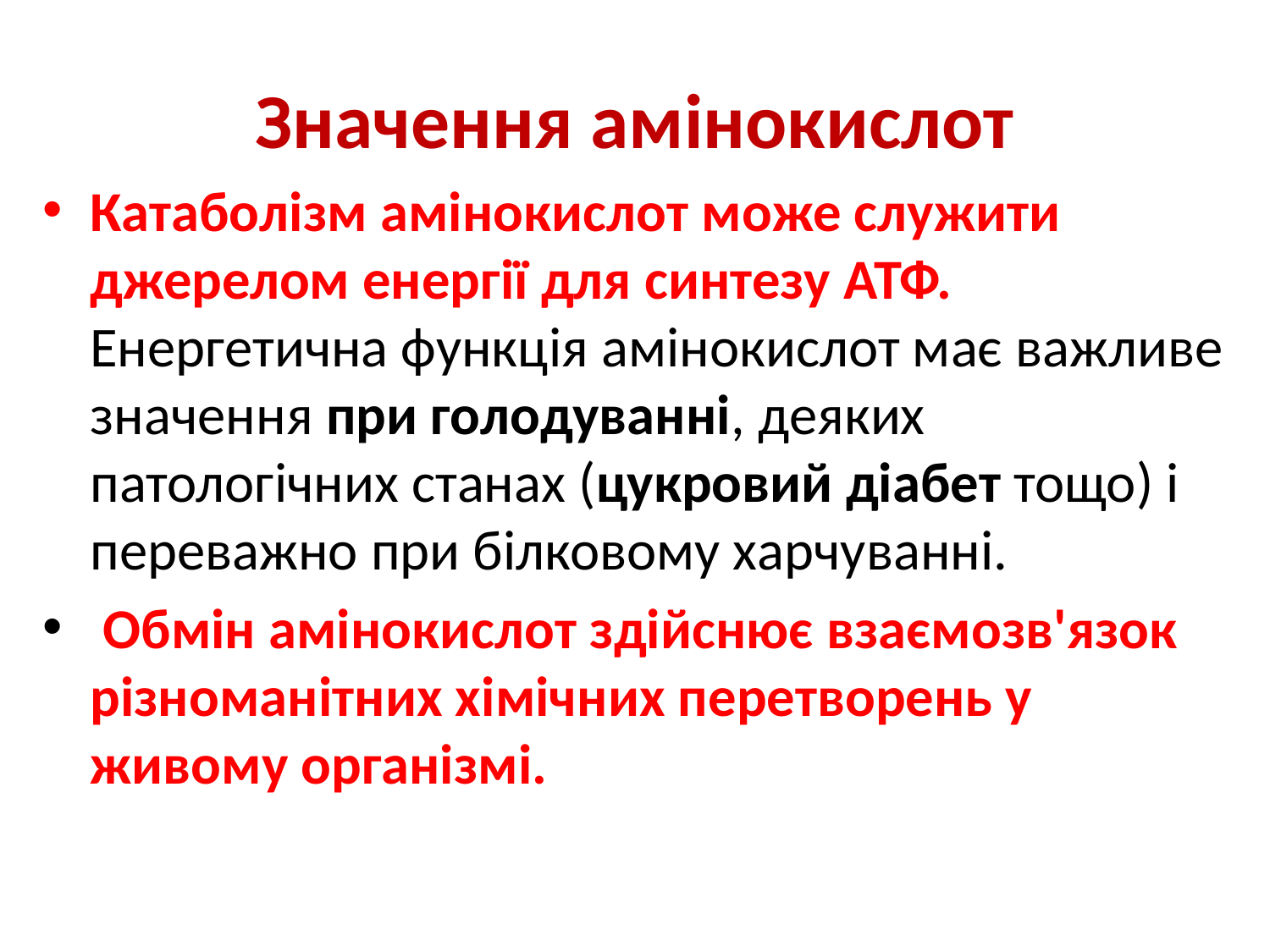

# Значення амінокислот
Катаболізм амінокислот може служити джерелом енергії для синтезу АТФ. Енергетична функція амінокислот має важливе значення при голодуванні, деяких патологічних станах (цукровий діабет тощо) і переважно при білковому харчуванні.
 Обмін амінокислот здійснює взаємозв'язок різноманітних хімічних перетворень у живому організмі.